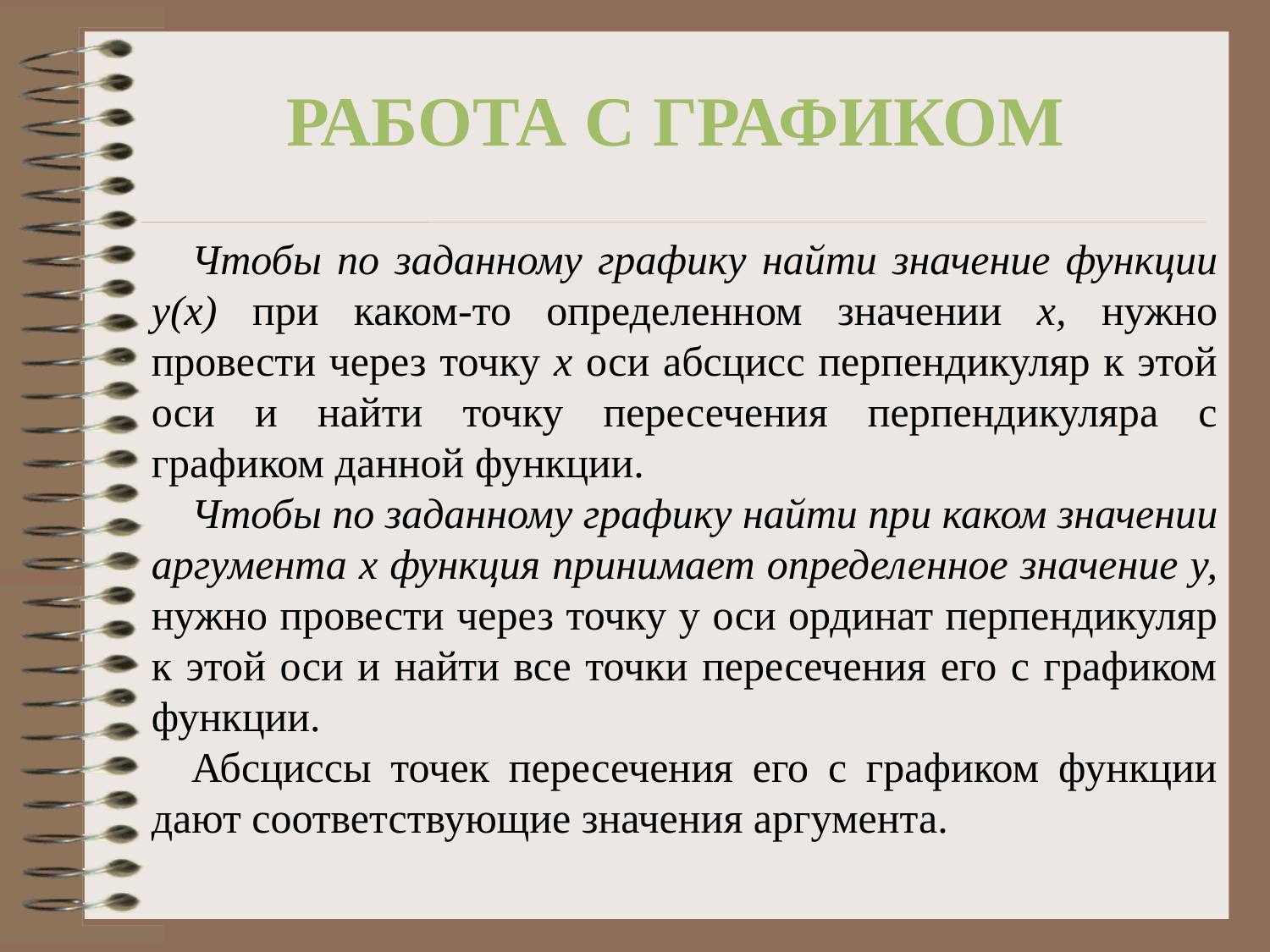

Работа с графиком
Чтобы по заданному графику найти значение функции у(х) при каком-то определенном значении х, нужно провести через точку х оси абсцисс перпендикуляр к этой оси и найти точку пересечения перпендикуляра с графиком данной функции.
Чтобы по заданному графику найти при каком значении аргумента х функция принимает определенное значение у, нужно провести через точку у оси ординат перпендикуляр к этой оси и найти все точки пересечения его с графиком функции.
Абсциссы точек пересечения его с графиком функции дают соответствующие значения аргумента.